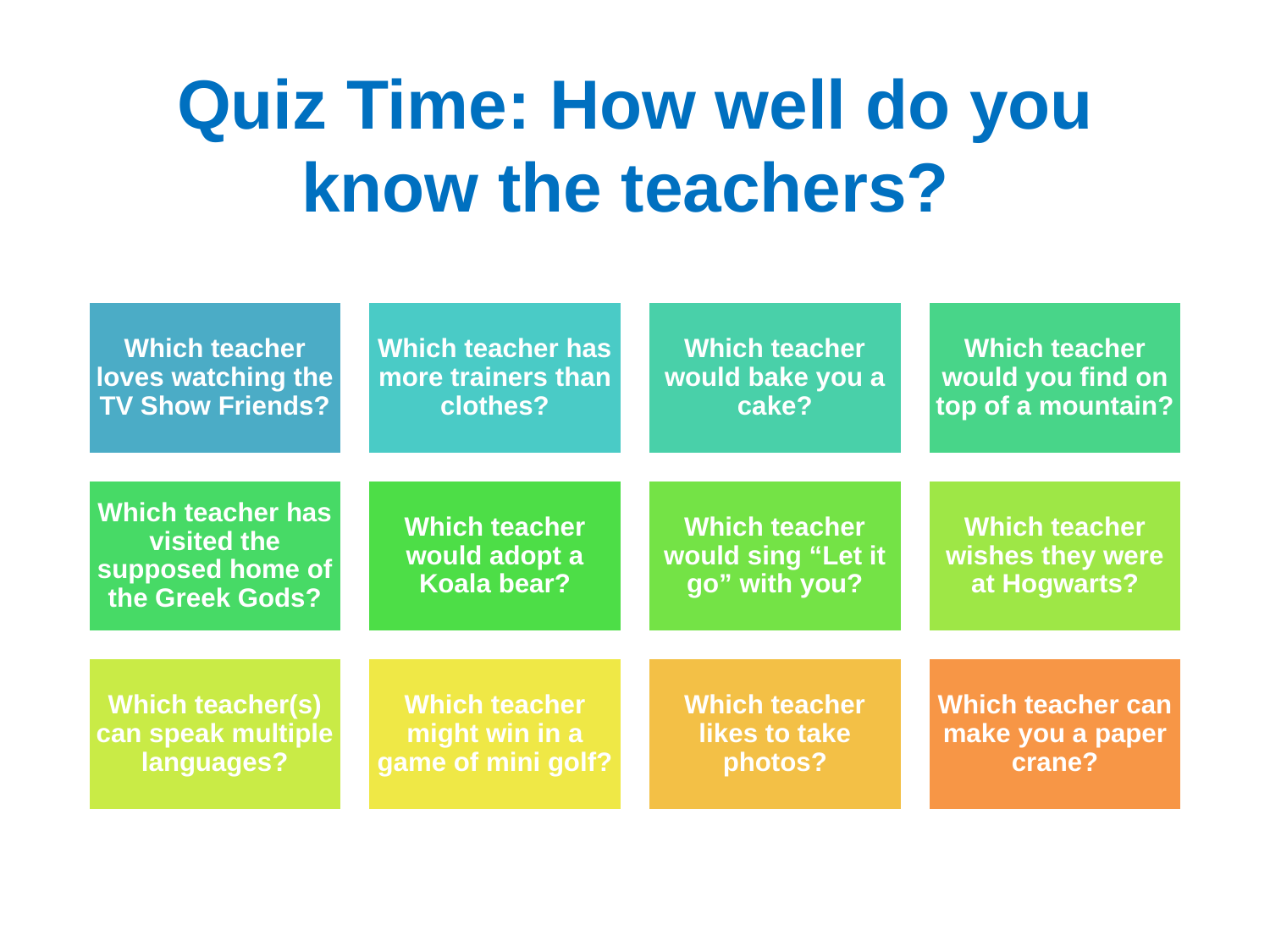

# Quiz Time: How well do you know the teachers?
Which teacher loves watching the TV Show Friends?
Which teacher has more trainers than clothes?
Which teacher would bake you a cake?
Which teacher would you find on top of a mountain?
Which teacher has visited the supposed home of the Greek Gods?
Which teacher would adopt a Koala bear?
Which teacher would sing “Let it go” with you?
Which teacher wishes they were at Hogwarts?
Which teacher(s) can speak multiple languages?
Which teacher might win in a game of mini golf?
Which teacher likes to take photos?
Which teacher can make you a paper crane?